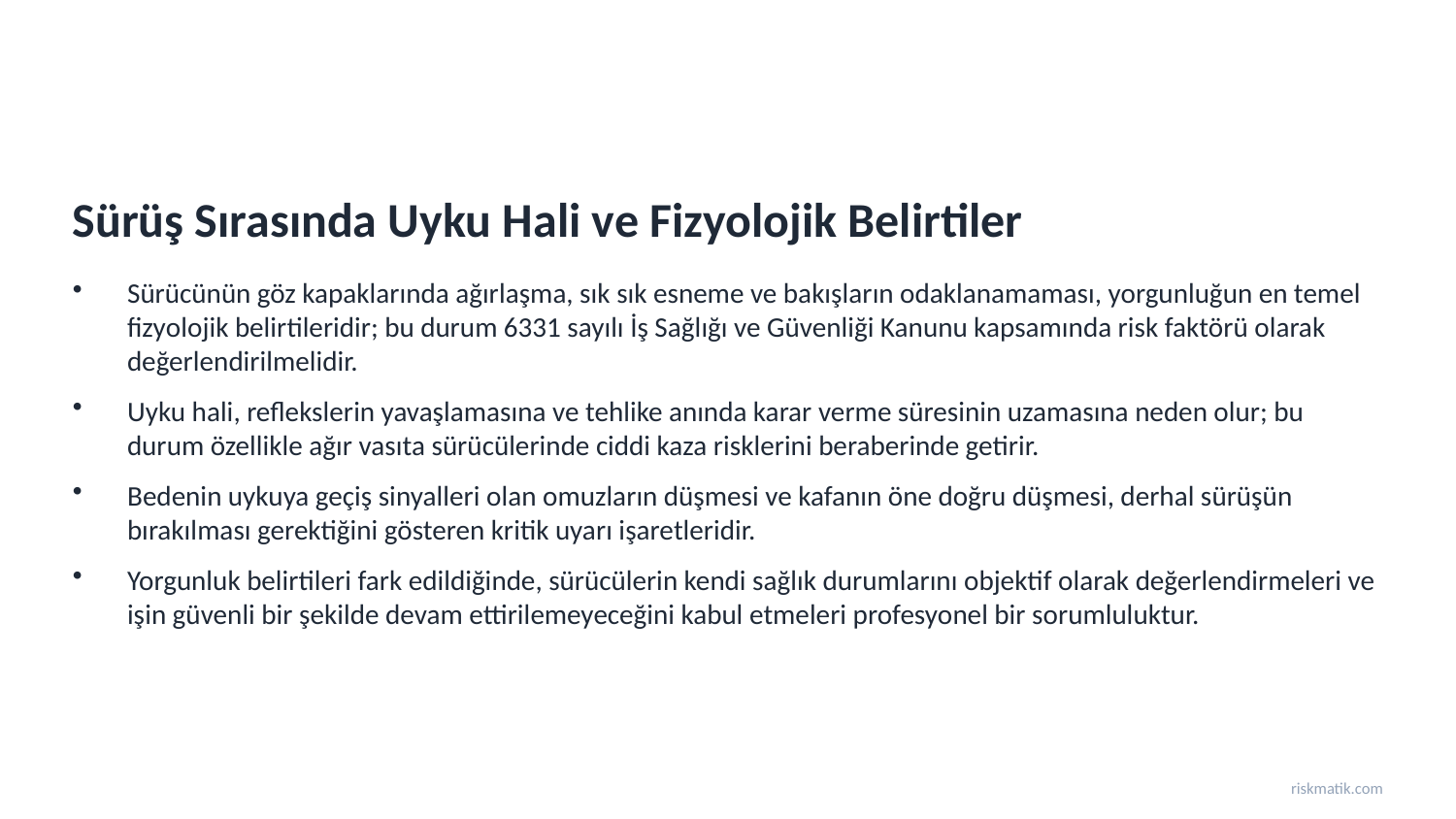

Sürüş Sırasında Uyku Hali ve Fizyolojik Belirtiler
Sürücünün göz kapaklarında ağırlaşma, sık sık esneme ve bakışların odaklanamaması, yorgunluğun en temel fizyolojik belirtileridir; bu durum 6331 sayılı İş Sağlığı ve Güvenliği Kanunu kapsamında risk faktörü olarak değerlendirilmelidir.
Uyku hali, reflekslerin yavaşlamasına ve tehlike anında karar verme süresinin uzamasına neden olur; bu durum özellikle ağır vasıta sürücülerinde ciddi kaza risklerini beraberinde getirir.
Bedenin uykuya geçiş sinyalleri olan omuzların düşmesi ve kafanın öne doğru düşmesi, derhal sürüşün bırakılması gerektiğini gösteren kritik uyarı işaretleridir.
Yorgunluk belirtileri fark edildiğinde, sürücülerin kendi sağlık durumlarını objektif olarak değerlendirmeleri ve işin güvenli bir şekilde devam ettirilemeyeceğini kabul etmeleri profesyonel bir sorumluluktur.
riskmatik.com